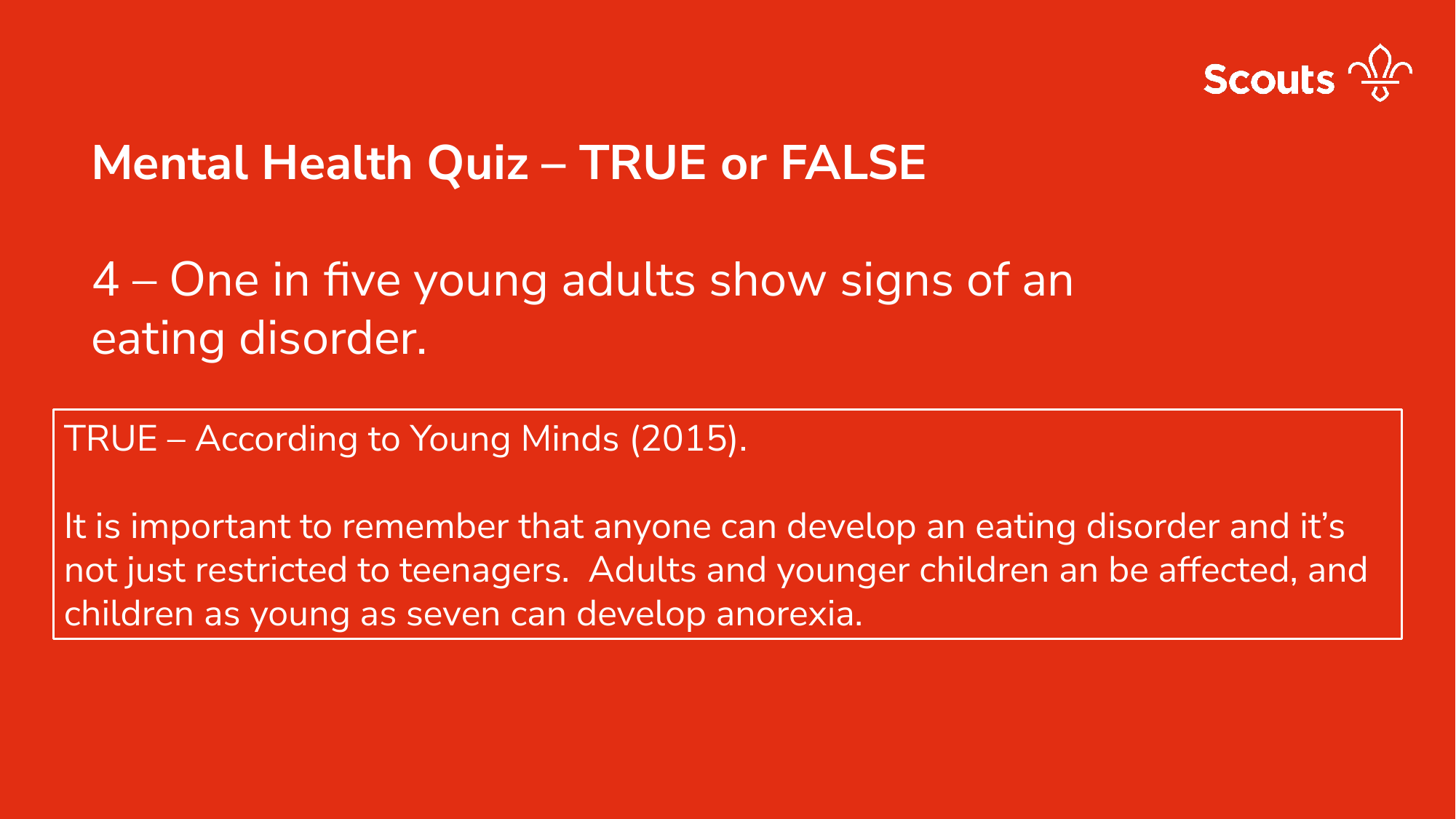

Mental Health Quiz – TRUE or FALSE

4 – One in five young adults show signs of an eating disorder.
TRUE – According to Young Minds (2015).

It is important to remember that anyone can develop an eating disorder and it’s not just restricted to teenagers.  Adults and younger children an be affected, and children as young as seven can develop anorexia.